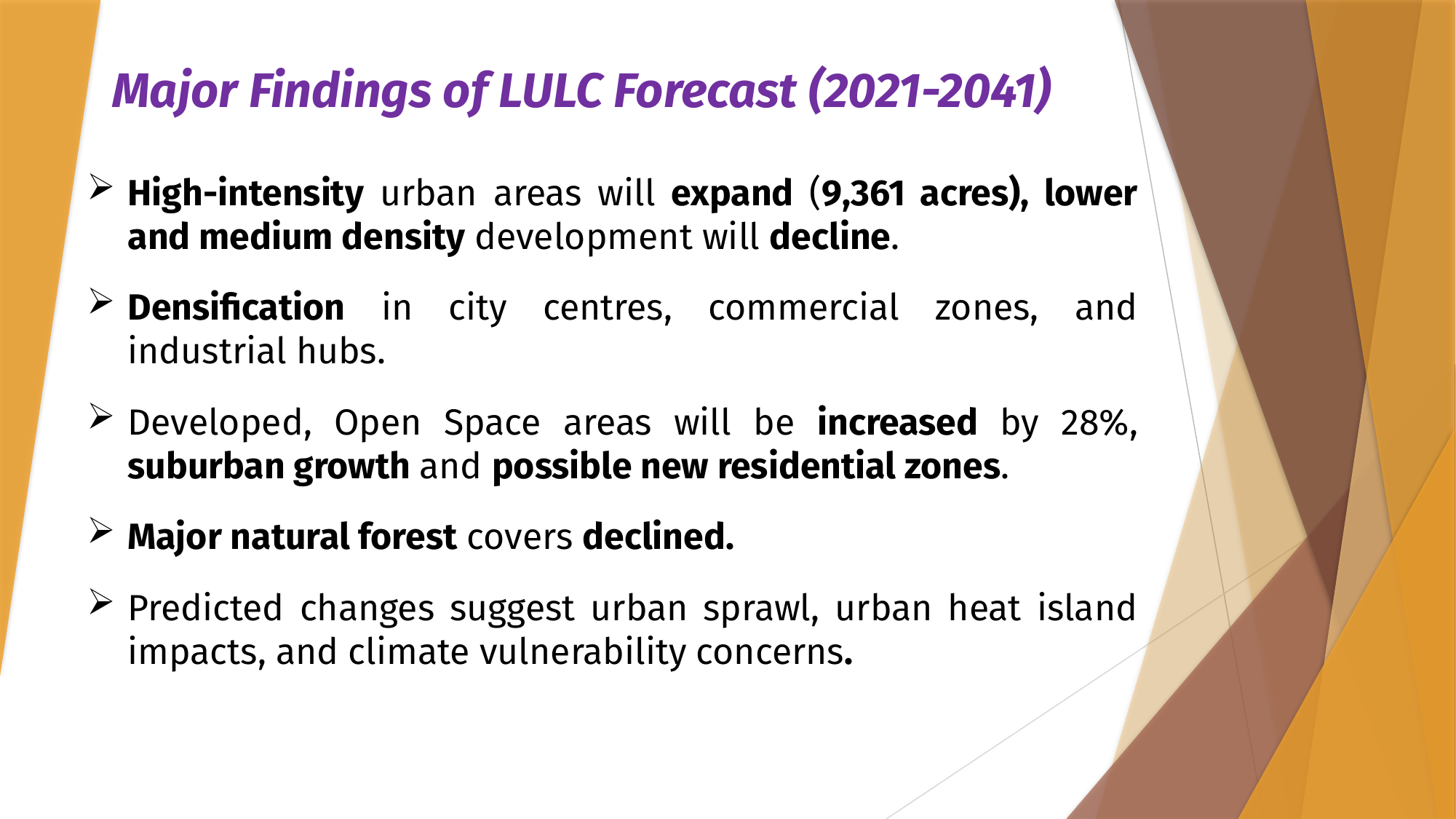

# Major Findings of LULC Forecast (2021-2041)
High-intensity urban areas will expand (9,361 acres), lower and medium density development will decline.
Densification in city centres, commercial zones, and industrial hubs.
Developed, Open Space areas will be increased by 28%, suburban growth and possible new residential zones.
Major natural forest covers declined.
Predicted changes suggest urban sprawl, urban heat island impacts, and climate vulnerability concerns.​